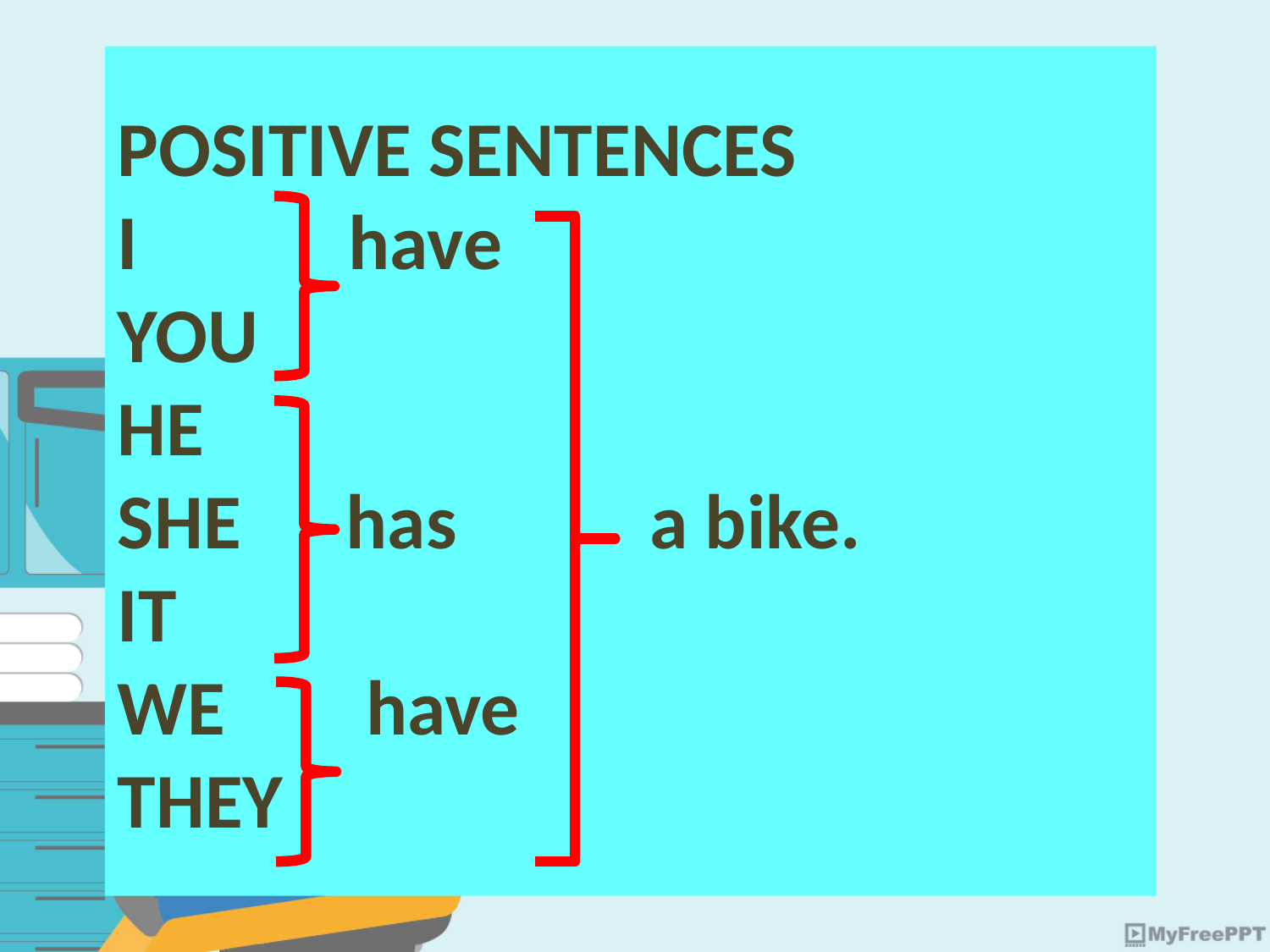

# POSITIVE SENTENCES I            have YOU HE SHE      has           a bike. IT WE        have THEY